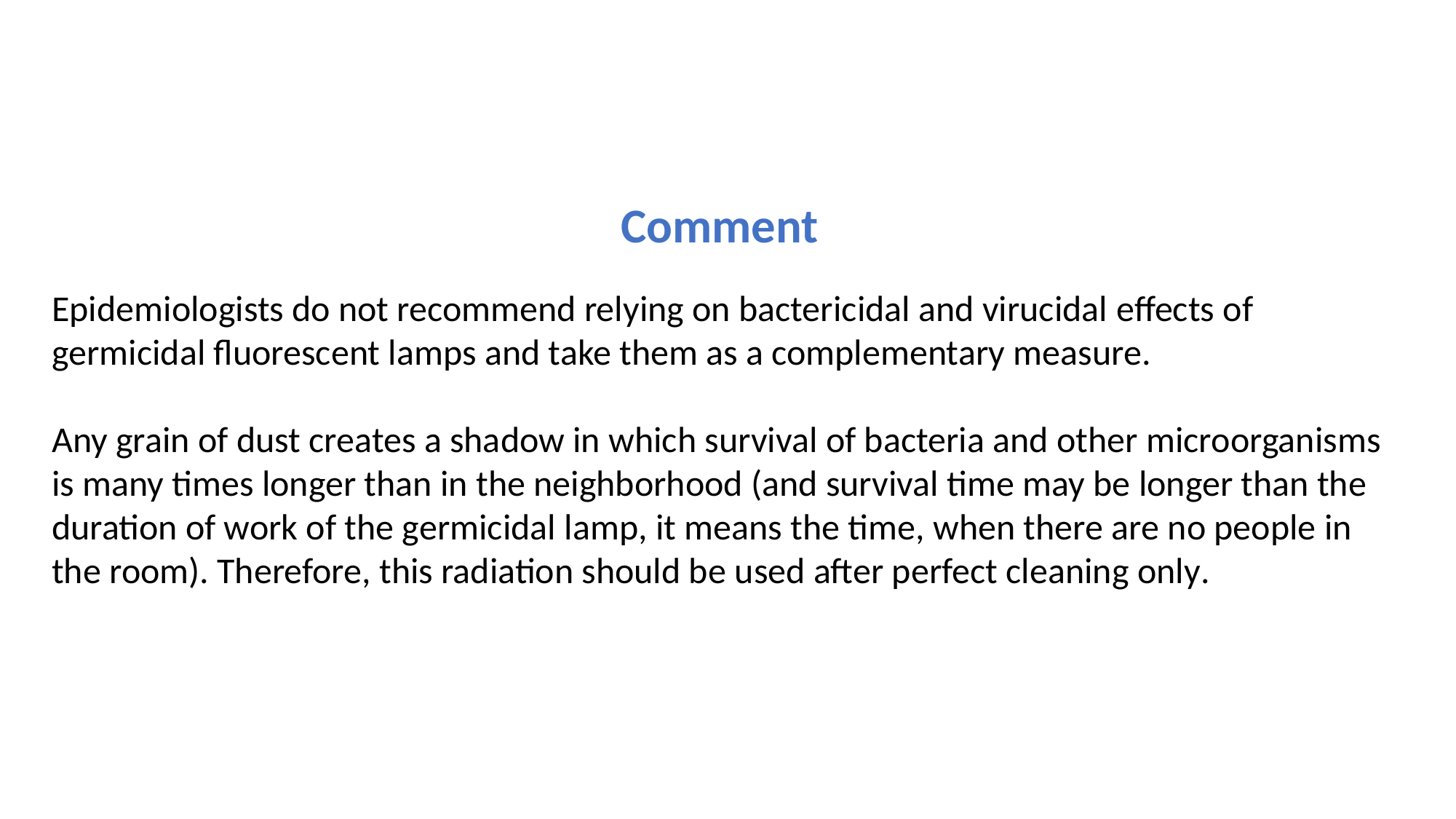

Comment
Epidemiologists do not recommend relying on bactericidal and virucidal effects of germicidal fluorescent lamps and take them as a complementary measure.
Any grain of dust creates a shadow in which survival of bacteria and other microorganisms is many times longer than in the neighborhood (and survival time may be longer than the duration of work of the germicidal lamp, it means the time, when there are no people in the room). Therefore, this radiation should be used after perfect cleaning only.